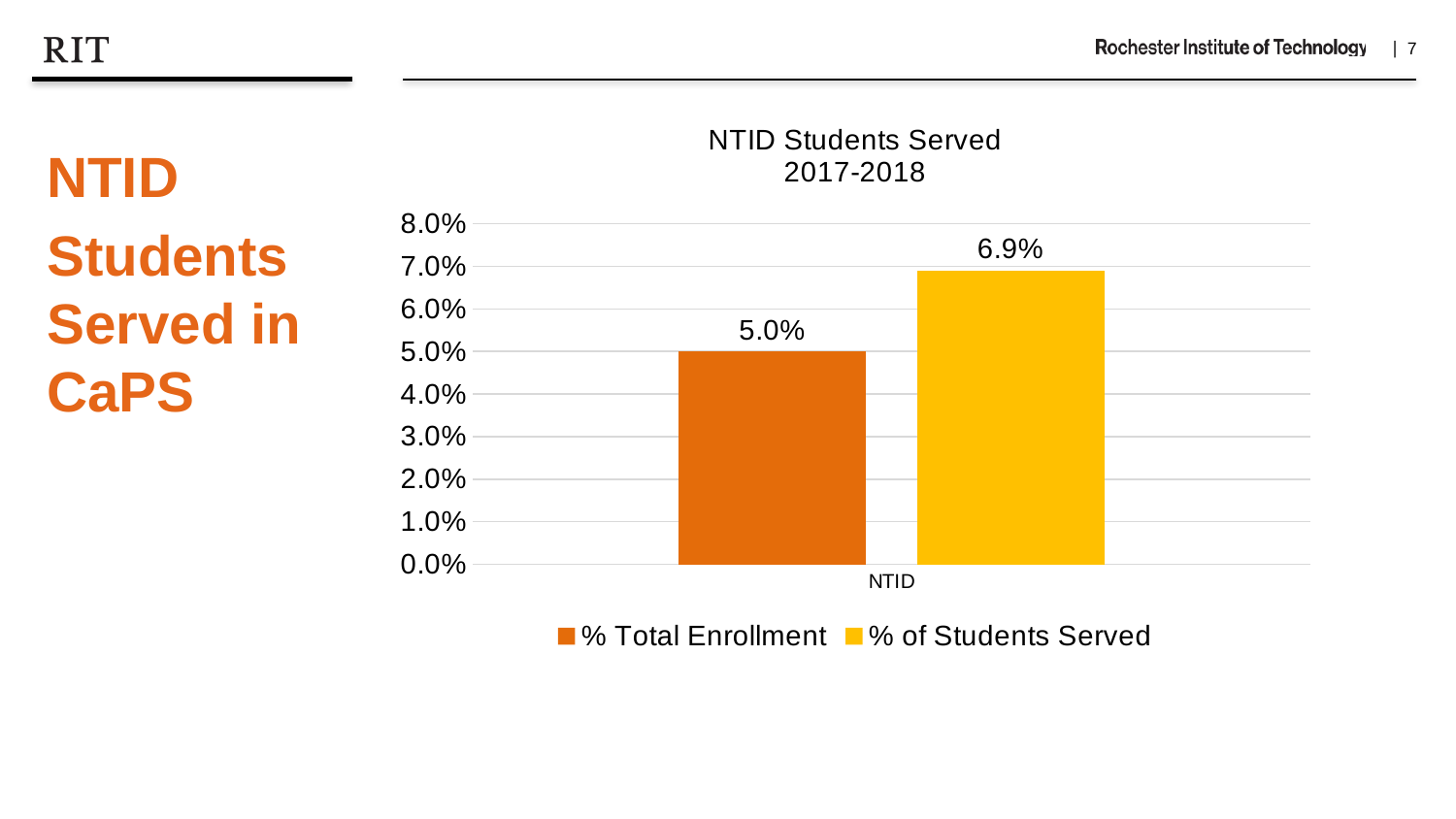

### Chart: NTID Students Served
2017-2018

| Category | % Total Enrollment | % of Students Served |
|---|---|---|
| NTID | 0.05 | 0.069 |
NTID
Students Served in CaPS